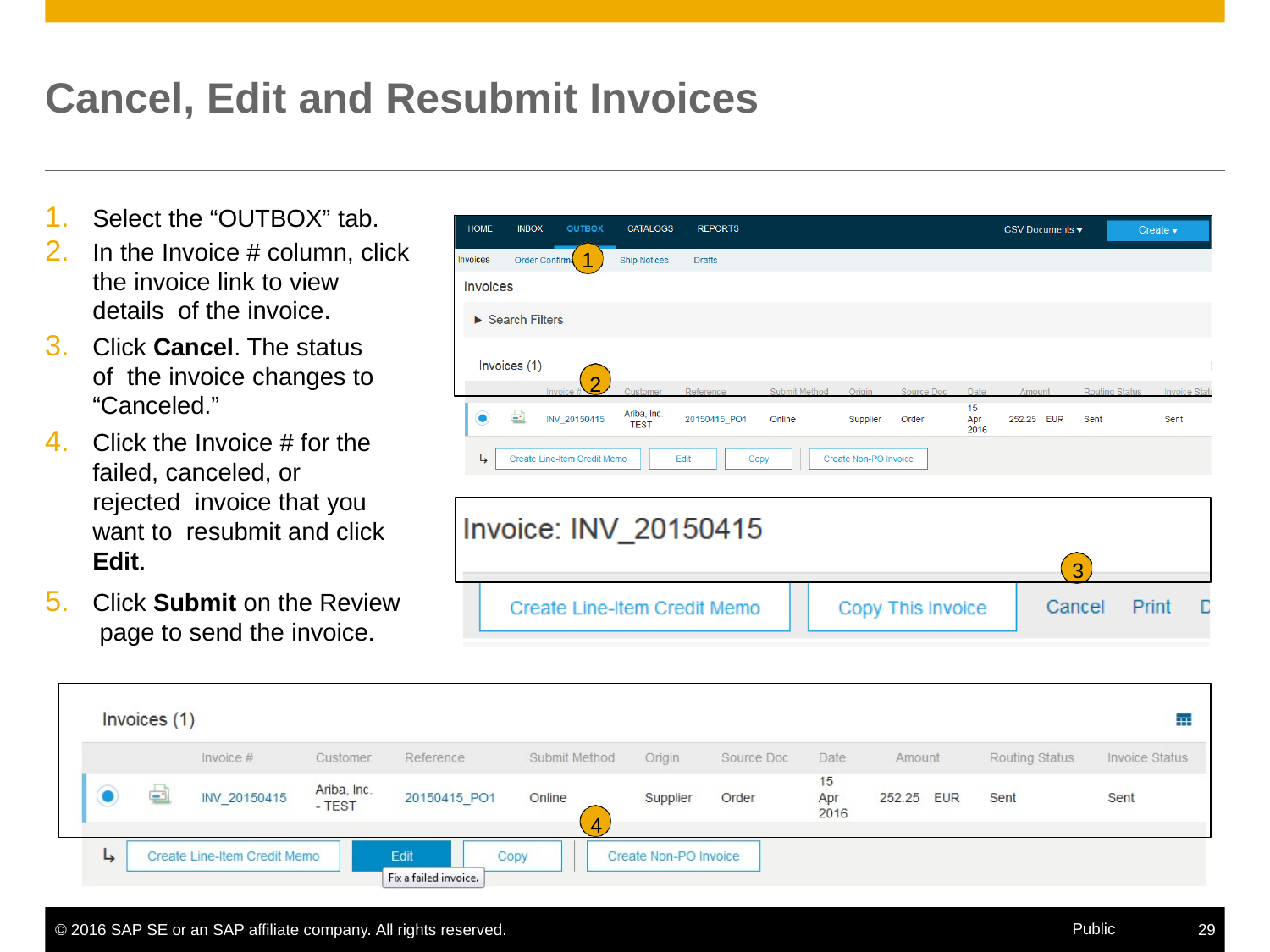

# Cancel, Edit and Resubmit Invoices

Select the “OUTBOX” tab.
In the Invoice # column, click  the invoice link to view details  of the invoice.
Click Cancel. The status of  the invoice changes to  “Canceled.”
Click the Invoice # for the  failed, canceled, or rejected  invoice that you want to  resubmit and click Edit.
Click Submit on the Review  page to send the invoice.

1

2

3

4

3

4

Public
© 2016 SAP SE or an SAP affiliate company. All rights reserved.
29